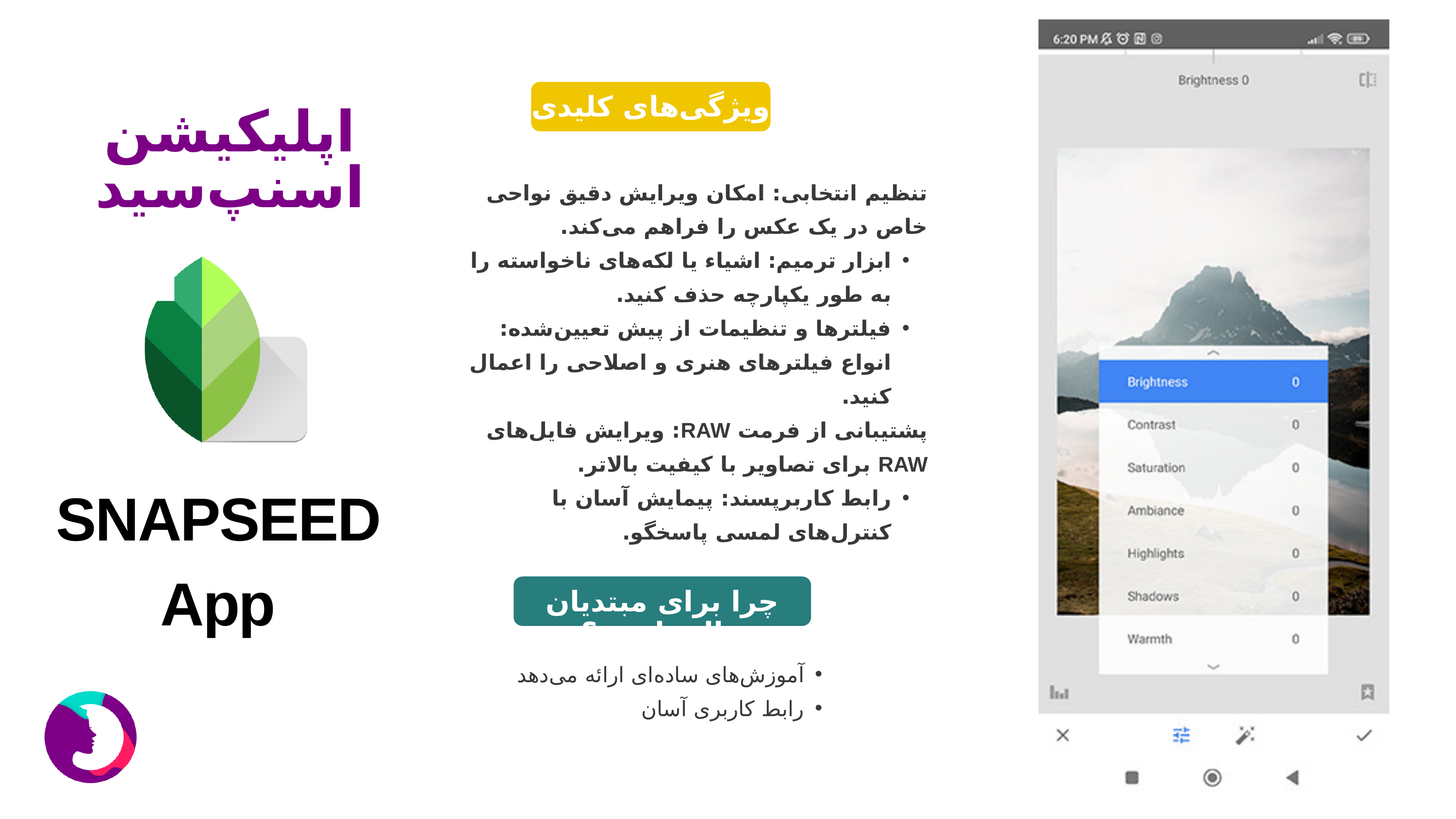

ویژگی‌های کلیدی
اپلیکیشن اسنپ‌سید
تنظیم انتخابی: امکان ویرایش دقیق نواحی خاص در یک عکس را فراهم می‌کند.
ابزار ترمیم: اشیاء یا لکه‌های ناخواسته را به طور یکپارچه حذف کنید.
فیلترها و تنظیمات از پیش تعیین‌شده: انواع فیلترهای هنری و اصلاحی را اعمال کنید.
پشتیبانی از فرمت RAW: ویرایش فایل‌های RAW برای تصاویر با کیفیت بالاتر.
رابط کاربرپسند: پیمایش آسان با کنترل‌های لمسی پاسخگو.

SNAPSEED App

چرا برای مبتدیان عالی است؟
آموزش‌های ساده‌ای ارائه می‌دهد
رابط کاربری آسان